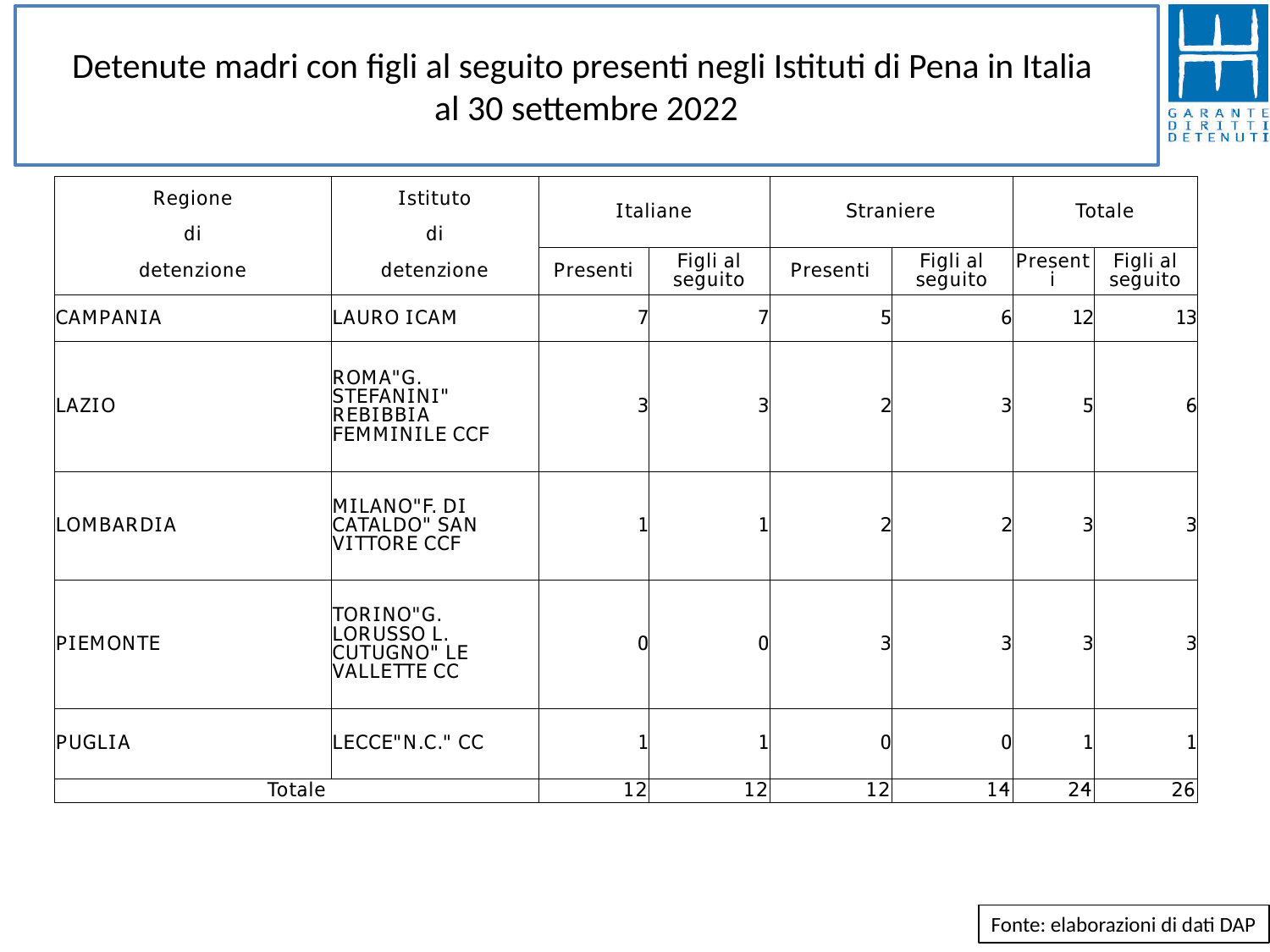

# Detenute madri con figli al seguito presenti negli Istituti di Pena in Italia al 30 settembre 2022
| Regione | Istituto | Italiane |  | Straniere |  | Totale |  |
| --- | --- | --- | --- | --- | --- | --- | --- |
| di | di |  |  |  |  |  |  |
| detenzione | detenzione | Presenti | Figli al seguito | Presenti | Figli al seguito | Presenti | Figli al seguito |
| CAMPANIA | LAURO ICAM | 7 | 7 | 5 | 6 | 12 | 13 |
| LAZIO | ROMA"G. STEFANINI" REBIBBIA FEMMINILE CCF | 3 | 3 | 2 | 3 | 5 | 6 |
| LOMBARDIA | MILANO"F. DI CATALDO" SAN VITTORE CCF | 1 | 1 | 2 | 2 | 3 | 3 |
| PIEMONTE | TORINO"G. LORUSSO L. CUTUGNO" LE VALLETTE CC | 0 | 0 | 3 | 3 | 3 | 3 |
| PUGLIA | LECCE"N.C." CC | 1 | 1 | 0 | 0 | 1 | 1 |
| Totale |  | 12 | 12 | 12 | 14 | 24 | 26 |
Fonte: elaborazioni di dati DAP